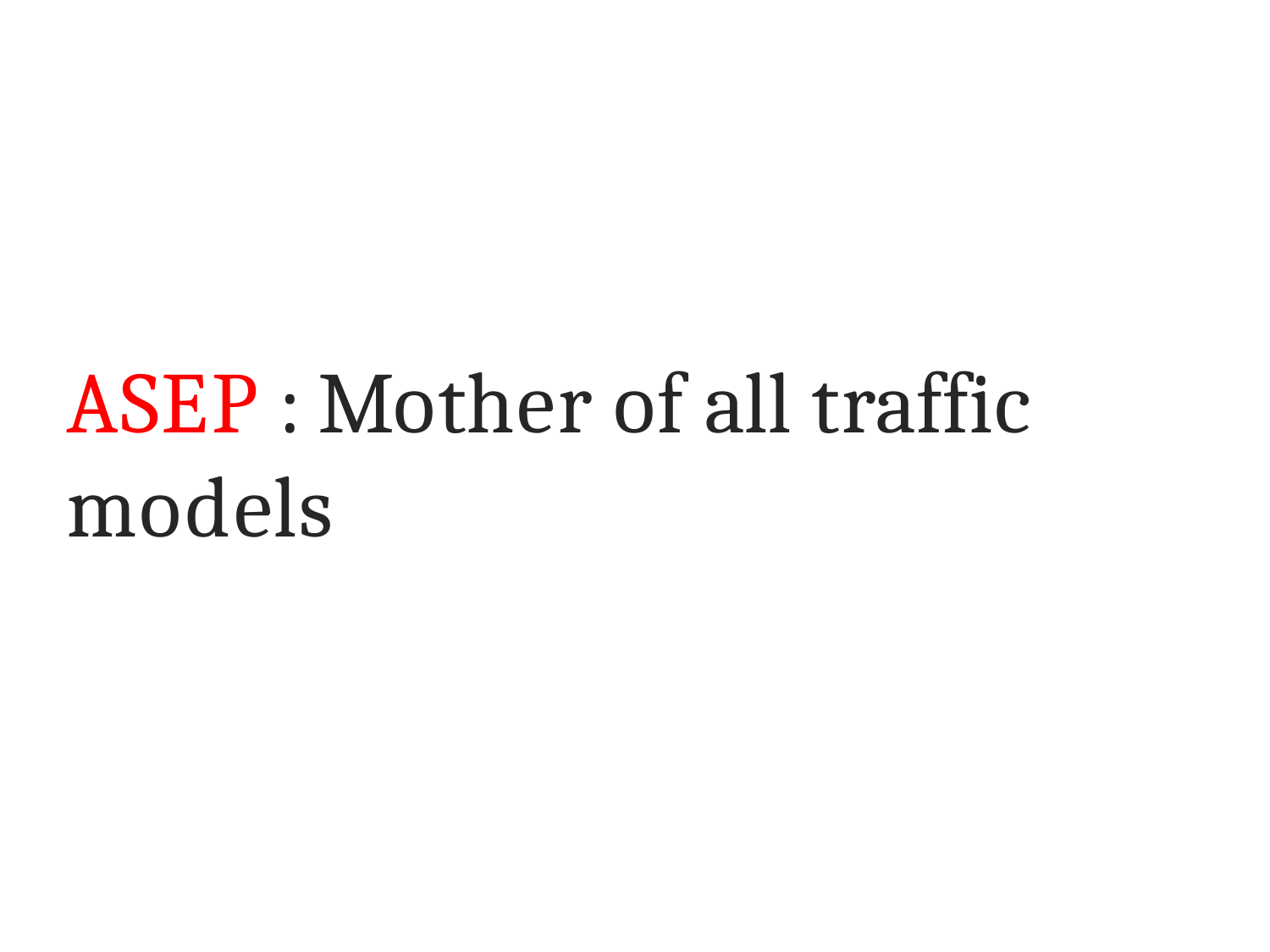

# ASEP : Mother of all traffic models